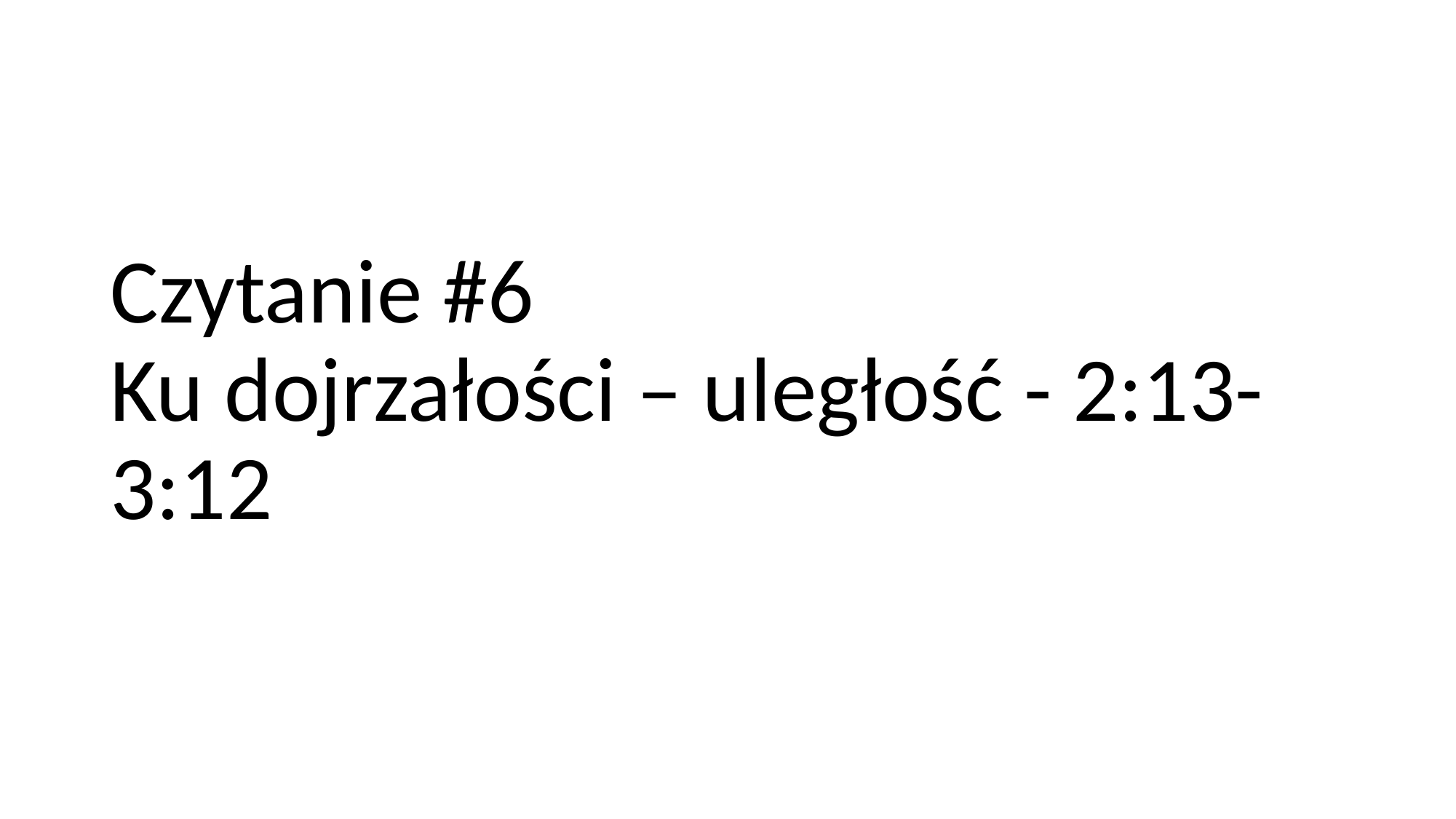

# Czytanie #6 Ku dojrzałości – uległość - 2:13-3:12